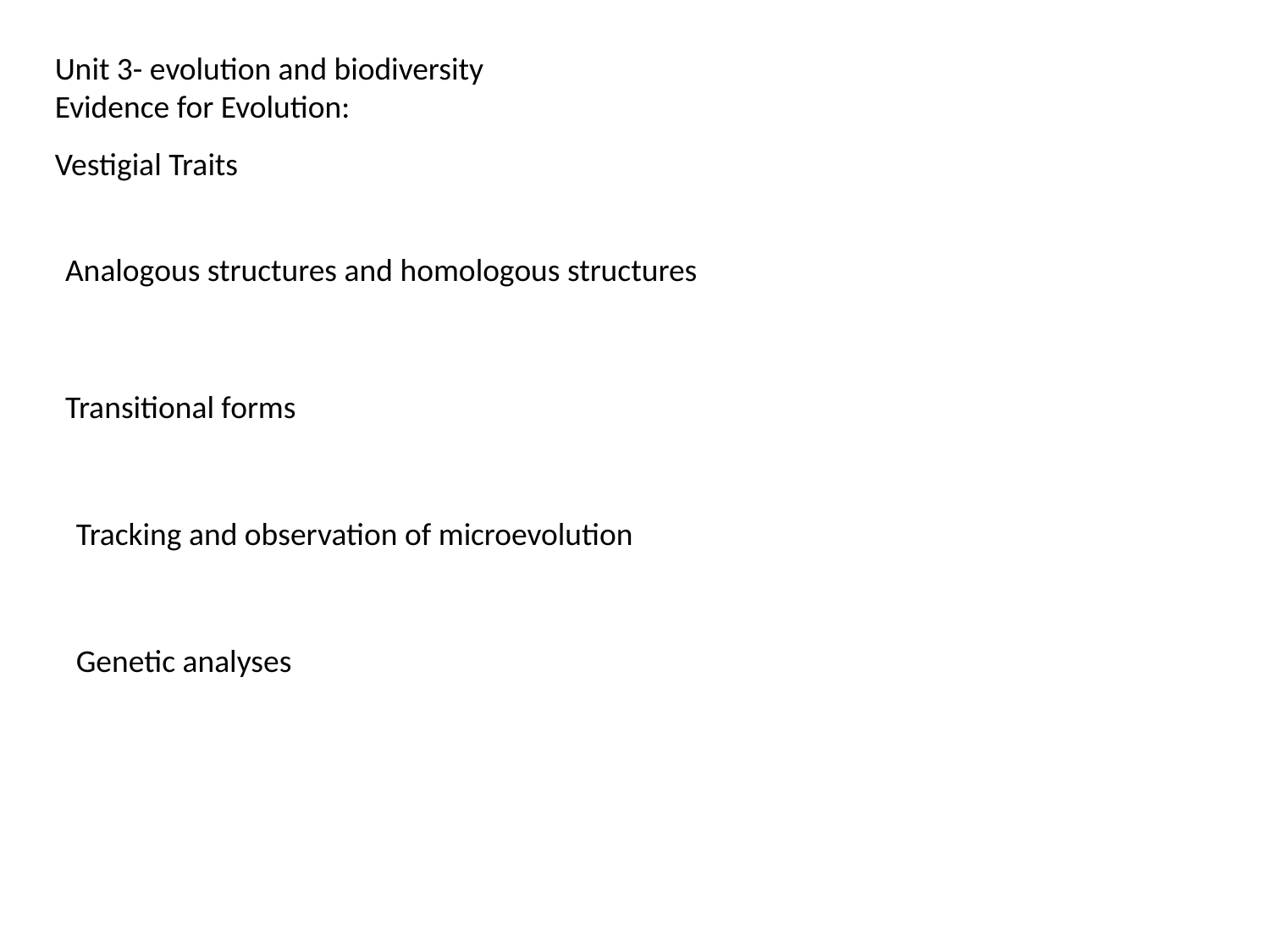

Unit 3- evolution and biodiversity
Evidence for Evolution:
Vestigial Traits
Analogous structures and homologous structures
Transitional forms
Tracking and observation of microevolution
Genetic analyses